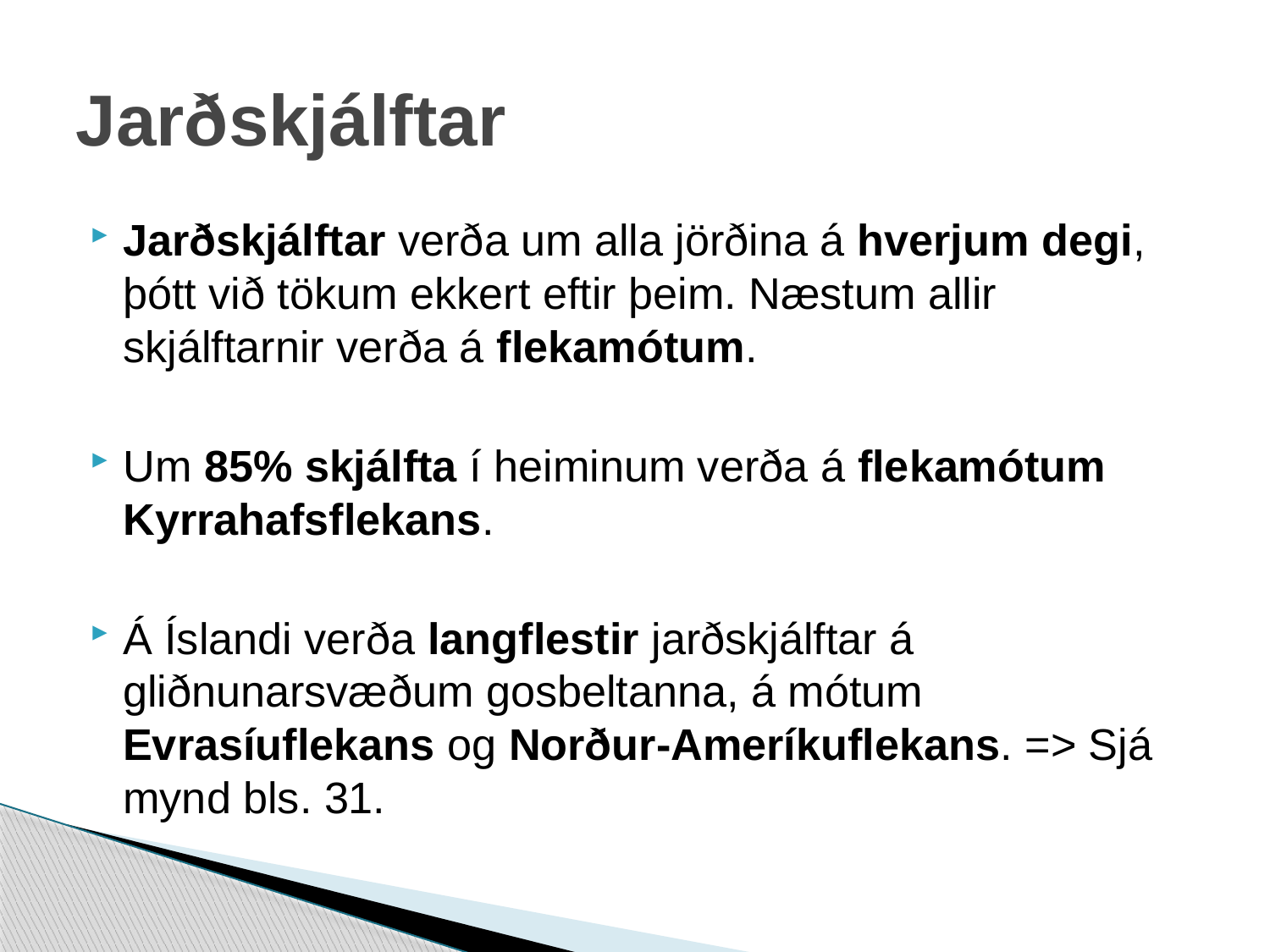

# Jarðskjálftar
Jarðskjálftar verða um alla jörðina á hverjum degi, þótt við tökum ekkert eftir þeim. Næstum allir skjálftarnir verða á flekamótum.

Um 85% skjálfta í heiminum verða á flekamótum Kyrrahafsflekans.

Á Íslandi verða langflestir jarðskjálftar á gliðnunarsvæðum gosbeltanna, á mótum Evrasíuflekans og Norður-Ameríkuflekans. => Sjá mynd bls. 31.